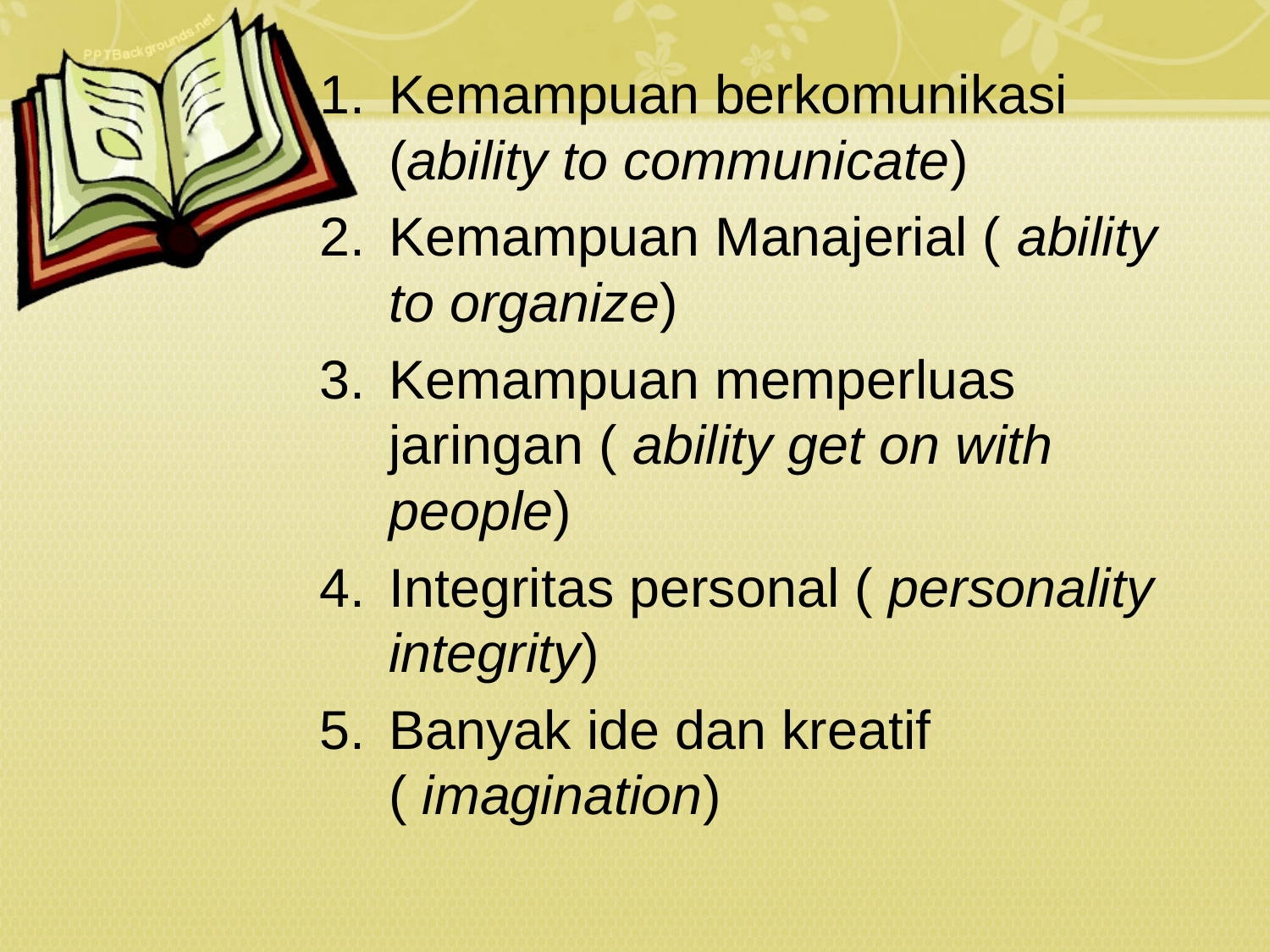

Kemampuan berkomunikasi (ability to communicate)
Kemampuan Manajerial ( ability to organize)
Kemampuan memperluas jaringan ( ability get on with people)
Integritas personal ( personality integrity)
Banyak ide dan kreatif ( imagination)